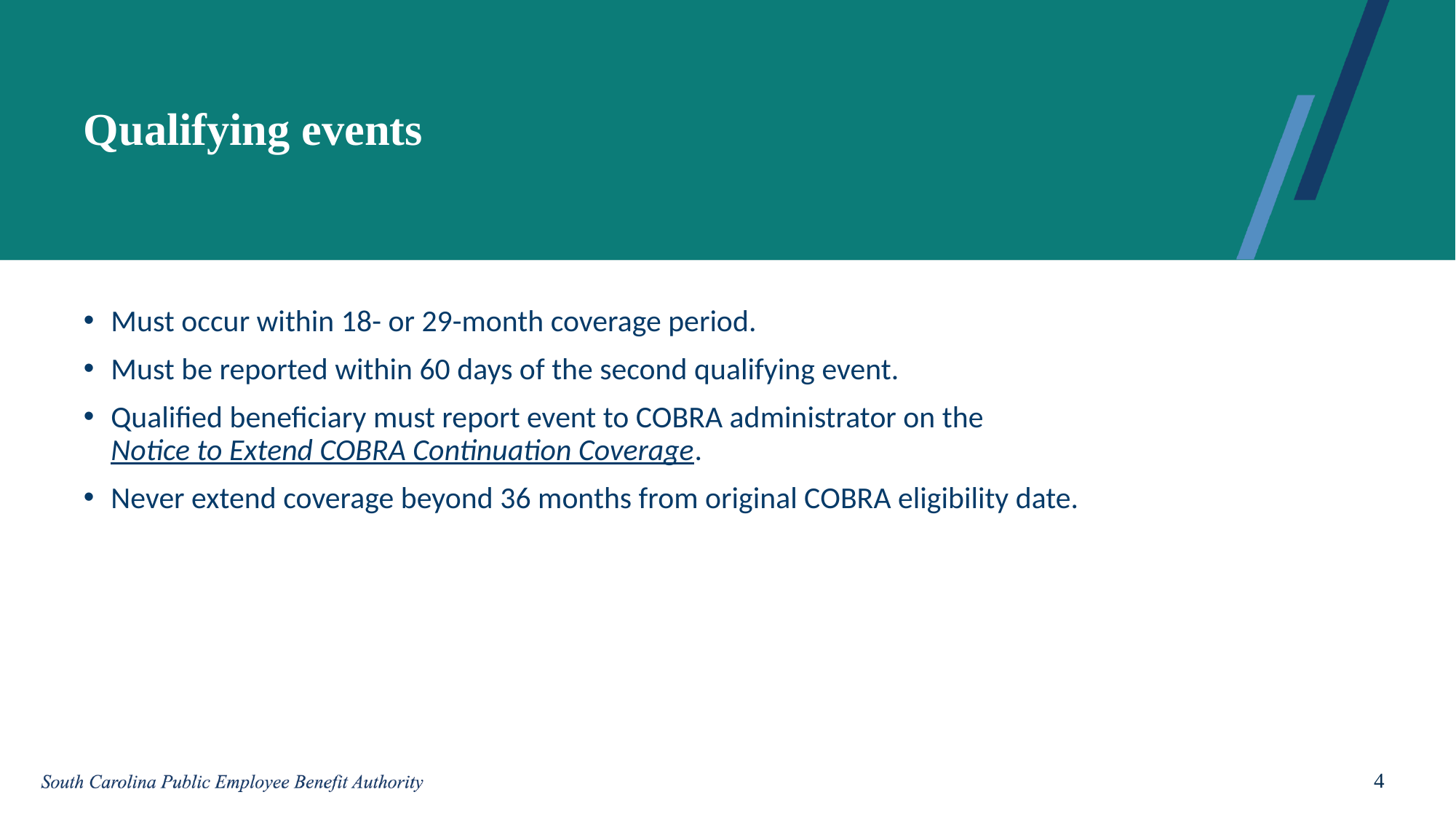

# Qualifying events
Must occur within 18- or 29-month coverage period.
Must be reported within 60 days of the second qualifying event.
Qualified beneficiary must report event to COBRA administrator on the Notice to Extend COBRA Continuation Coverage.
Never extend coverage beyond 36 months from original COBRA eligibility date.
4